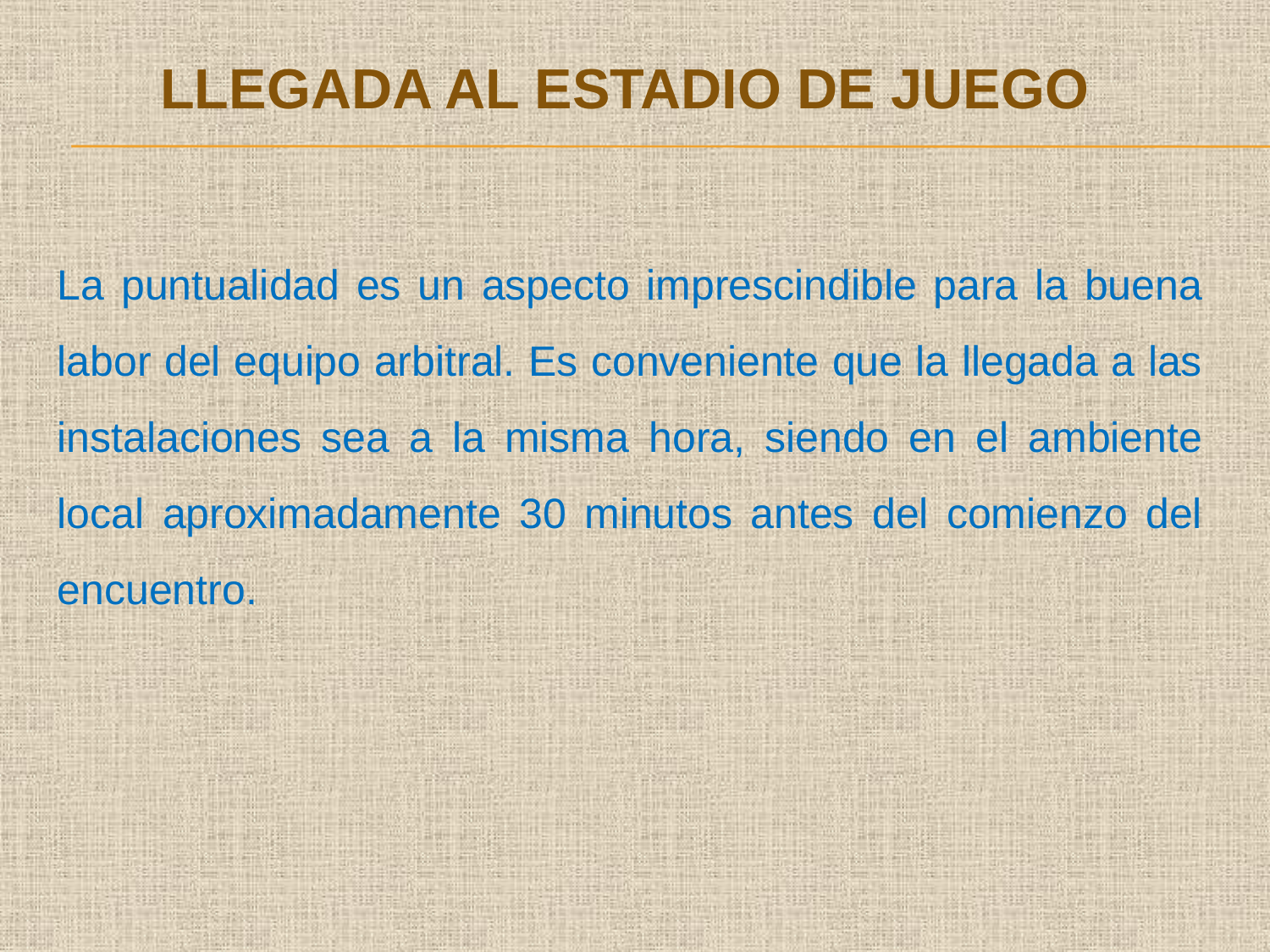

LLEGADA AL ESTADIO DE JUEGO
La puntualidad es un aspecto imprescindible para la buena labor del equipo arbitral. Es conveniente que la llegada a las instalaciones sea a la misma hora, siendo en el ambiente local aproximadamente 30 minutos antes del comienzo del encuentro.